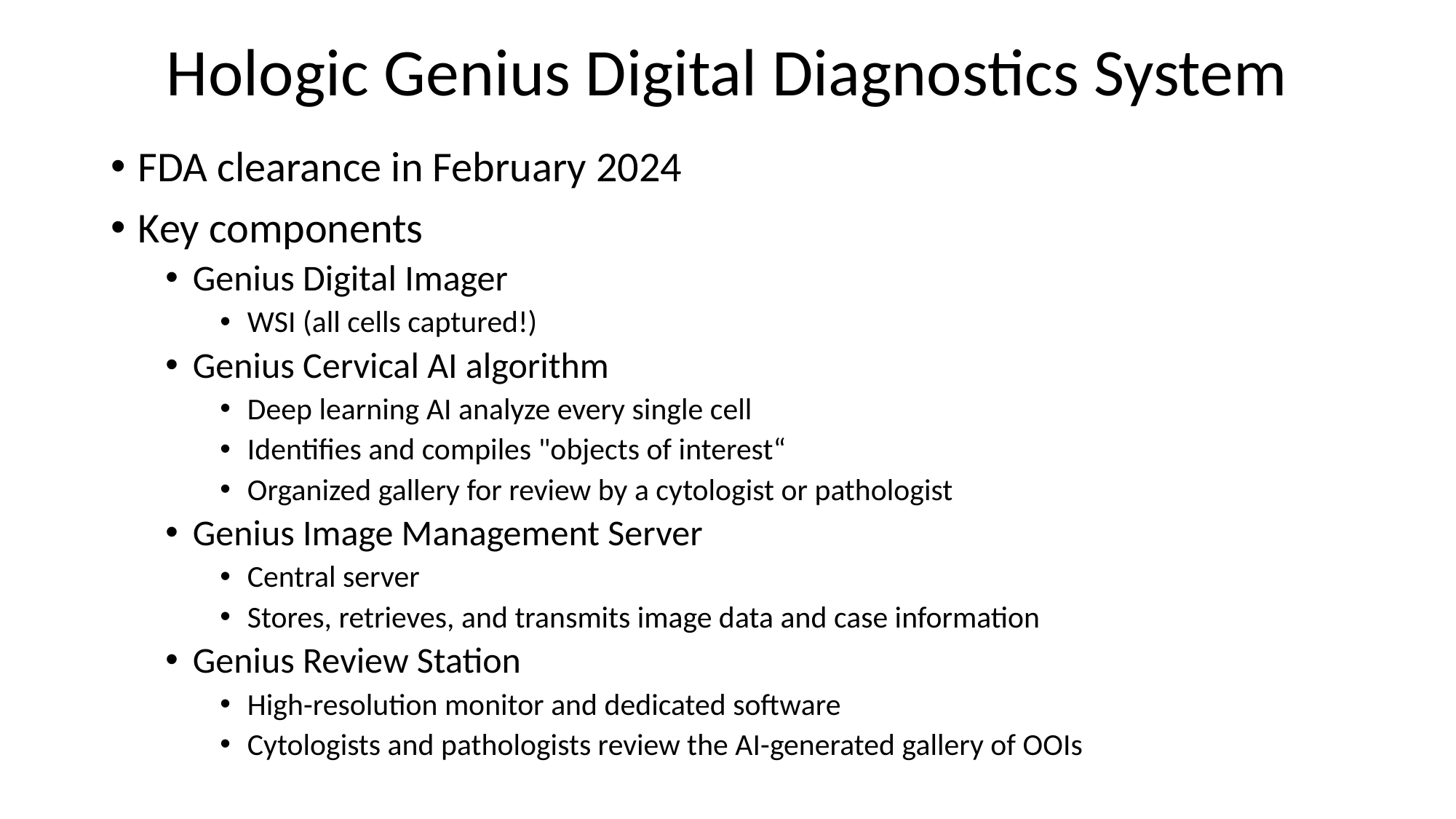

# Hologic Genius Digital Diagnostics System
FDA clearance in February 2024
Key components
Genius Digital Imager
WSI (all cells captured!)
Genius Cervical AI algorithm
Deep learning AI analyze every single cell
Identifies and compiles "objects of interest“
Organized gallery for review by a cytologist or pathologist
Genius Image Management Server
Central server
Stores, retrieves, and transmits image data and case information
Genius Review Station
High-resolution monitor and dedicated software
Cytologists and pathologists review the AI-generated gallery of OOIs